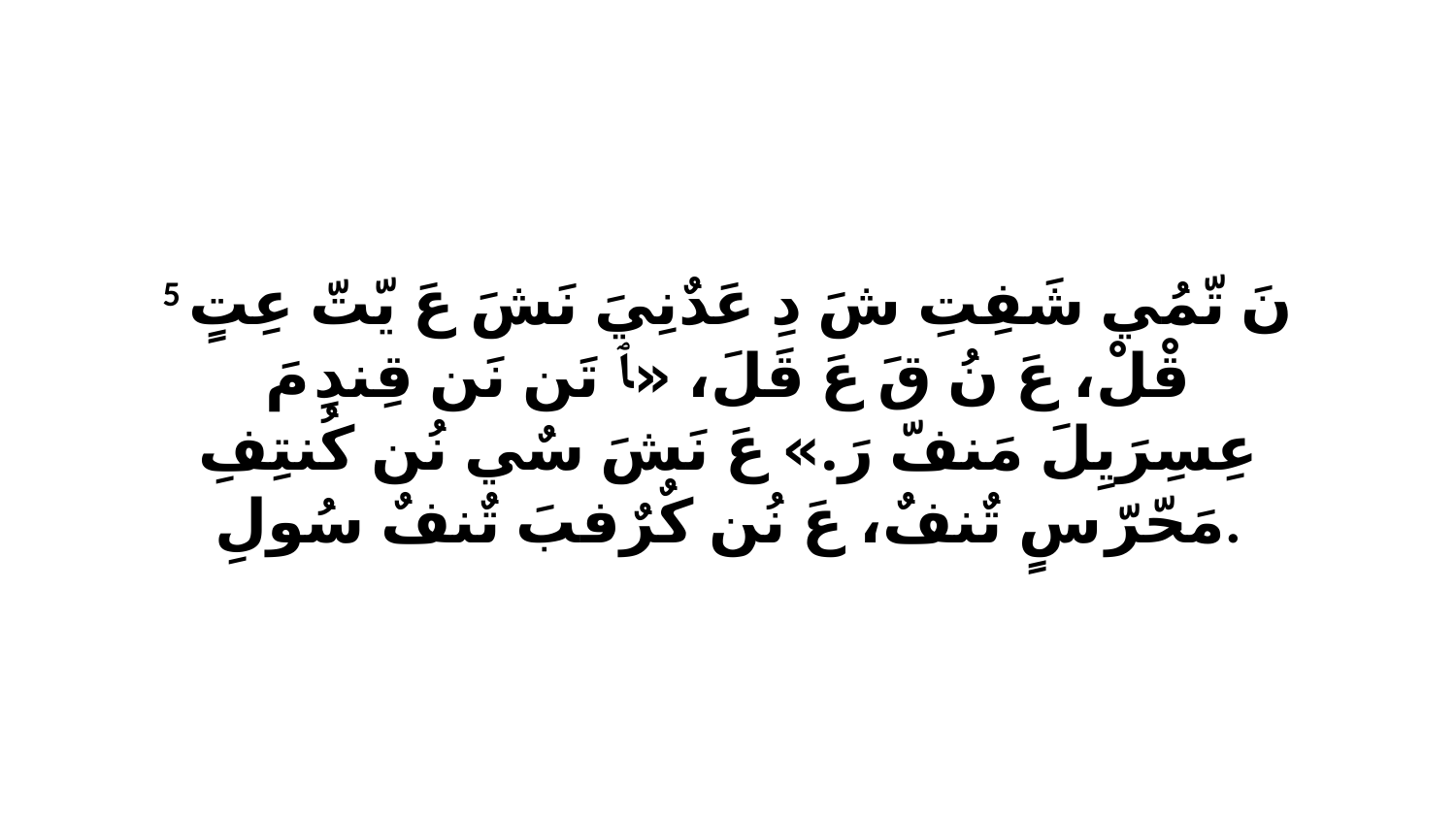

5 نَ تّمُي شَفِتِ شَ دِ عَدٌنِيَ نَشَ عَ يّتّ عِتٍ قْلْ، عَ نُ قَ عَ قَلَ، «ﭑ تَن نَن قِندِ مَ عِسِرَيِلَ مَنفّ رَ.» عَ نَشَ سٌي نُن كُنتِفِ مَحّرّ سٍ تٌنفٌ، عَ نُن كٌرٌفبَ تٌنفٌ سُولِ.